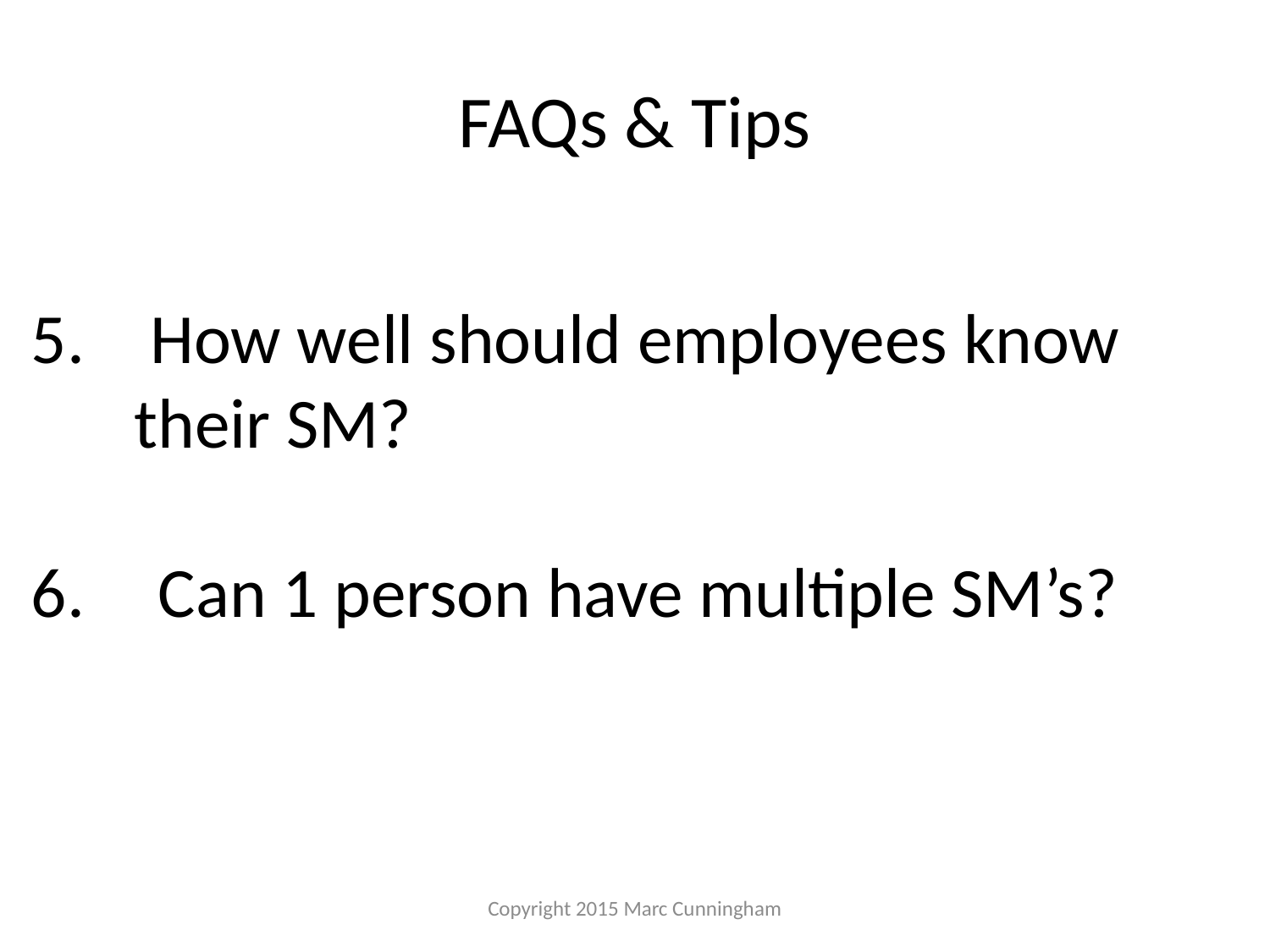

# FAQs & Tips
 How well should employees know 	their SM?

6.	Can 1 person have multiple SM’s?

Copyright 2015 Marc Cunningham